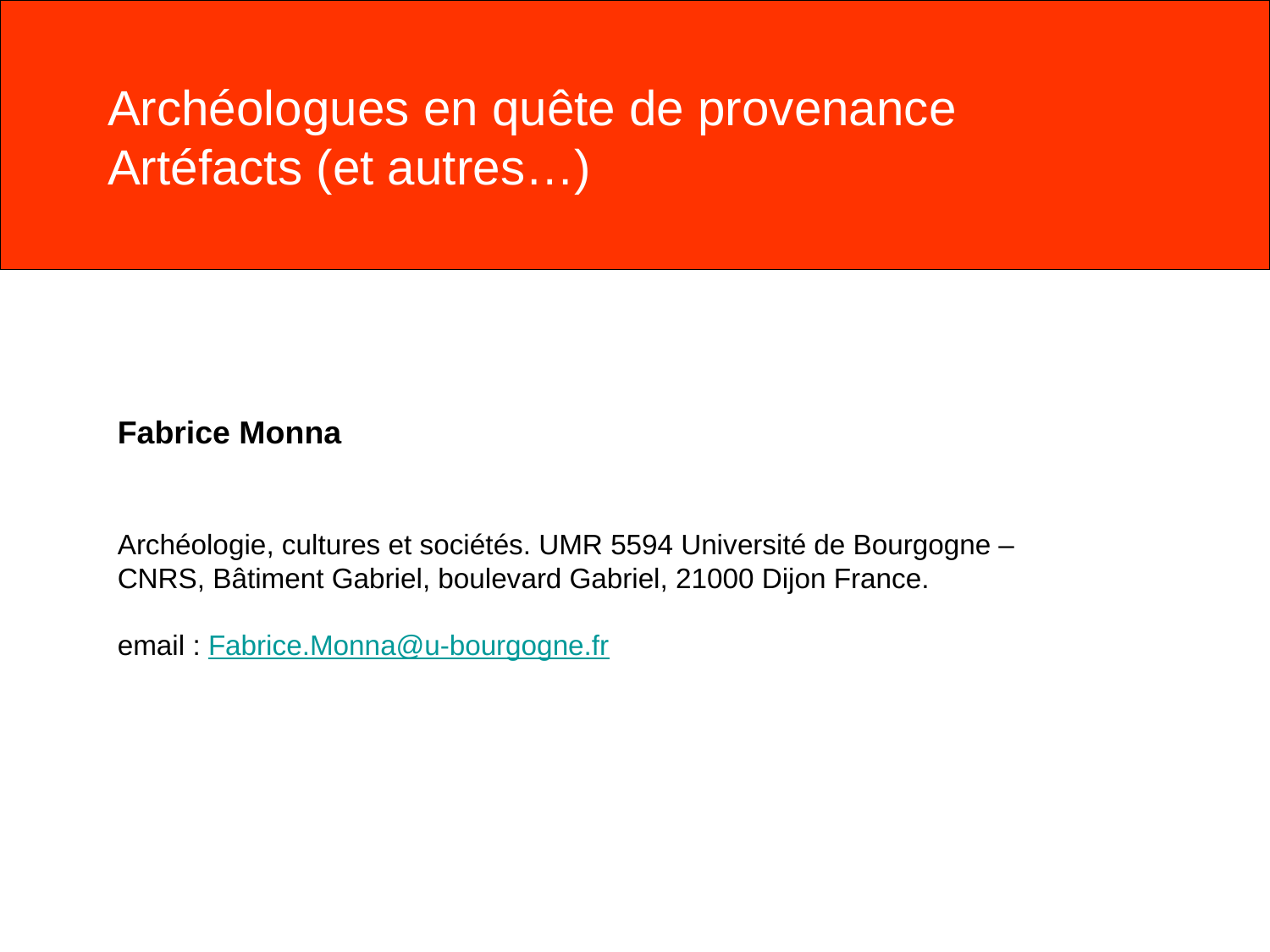

Archéologues en quête de provenance
Artéfacts (et autres…)
Fabrice Monna

Archéologie, cultures et sociétés. UMR 5594 Université de Bourgogne – CNRS, Bâtiment Gabriel, boulevard Gabriel, 21000 Dijon France.

email : Fabrice.Monna@u-bourgogne.fr